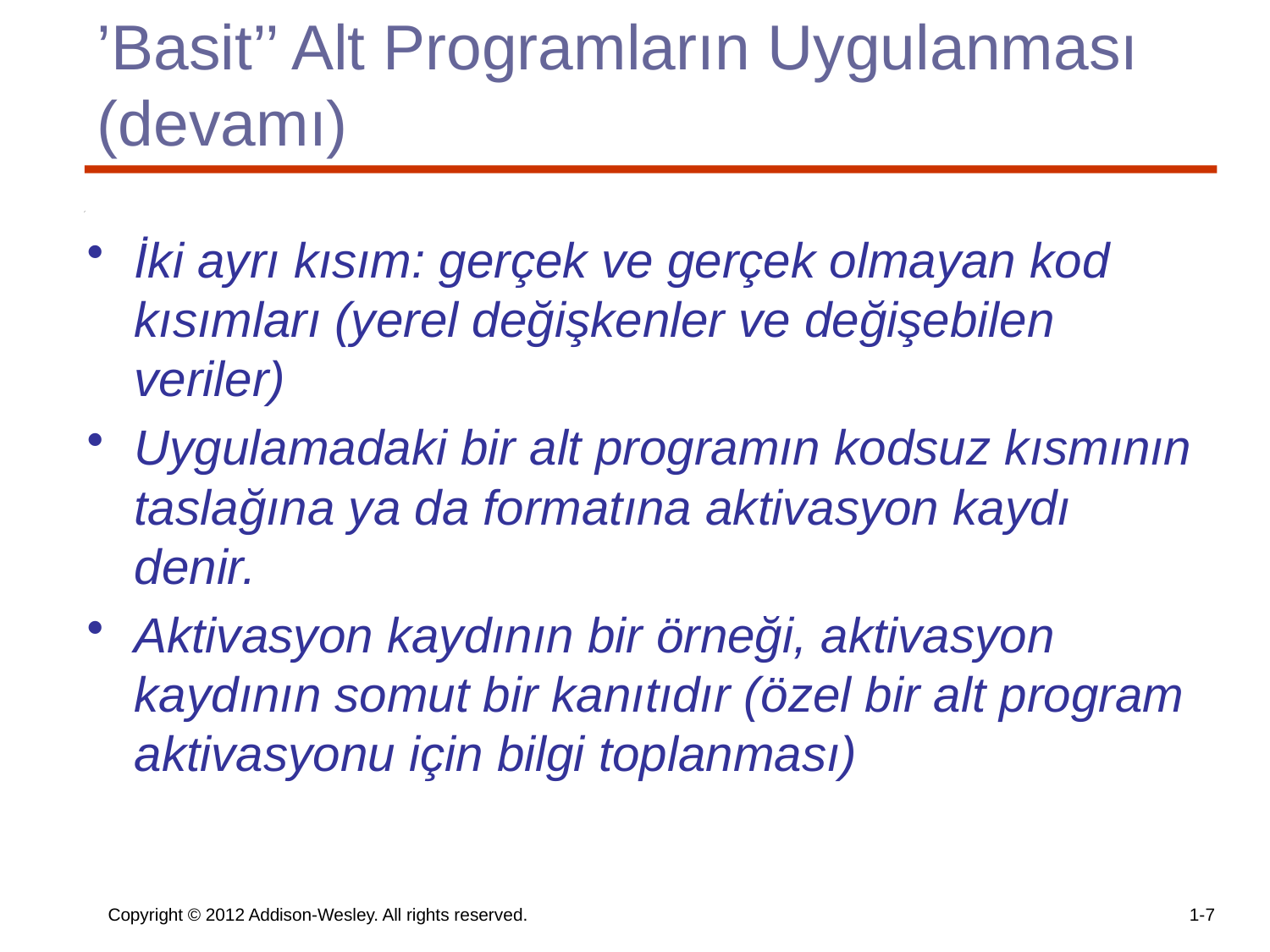

# ’Basit’’ Alt Programların Uygulanması (devamı)
İki ayrı kısım: gerçek ve gerçek olmayan kod kısımları (yerel değişkenler ve değişebilen veriler)
Uygulamadaki bir alt programın kodsuz kısmının taslağına ya da formatına aktivasyon kaydı denir.
Aktivasyon kaydının bir örneği, aktivasyon kaydının somut bir kanıtıdır (özel bir alt program aktivasyonu için bilgi toplanması)

Copyright © 2012 Addison-Wesley. All rights reserved.
1-7